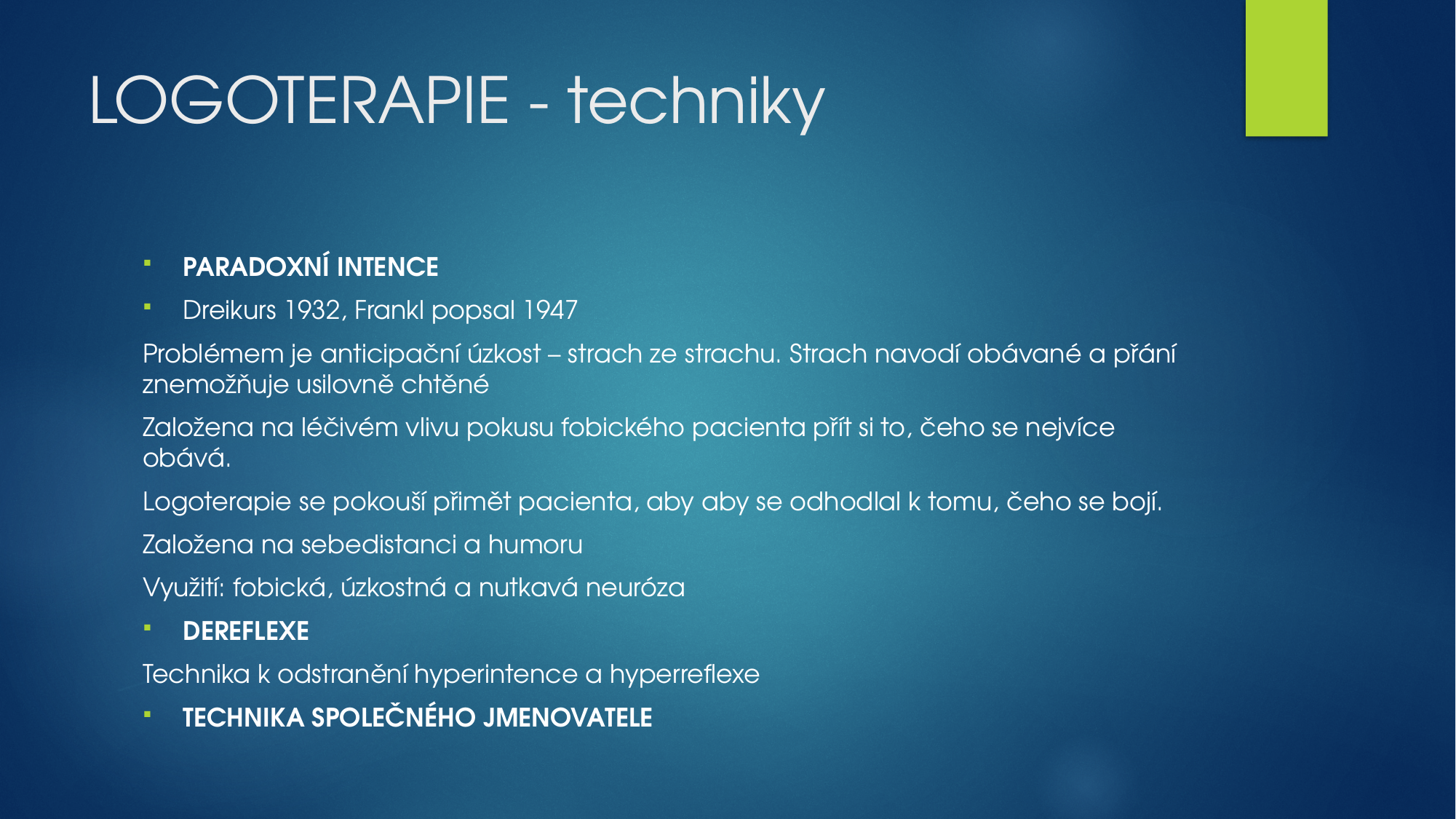

# LOGOTERAPIE - techniky
PARADOXNÍ INTENCE
Dreikurs 1932, Frankl popsal 1947
Problémem je anticipační úzkost – strach ze strachu. Strach navodí obávané a přání znemožňuje usilovně chtěné
Založena na léčivém vlivu pokusu fobického pacienta přít si to, čeho se nejvíce obává.
Logoterapie se pokouší přimět pacienta, aby aby se odhodlal k tomu, čeho se bojí.
Založena na sebedistanci a humoru
Využití: fobická, úzkostná a nutkavá neuróza
DEREFLEXE
Technika k odstranění hyperintence a hyperreflexe
TECHNIKA SPOLEČNÉHO JMENOVATELE